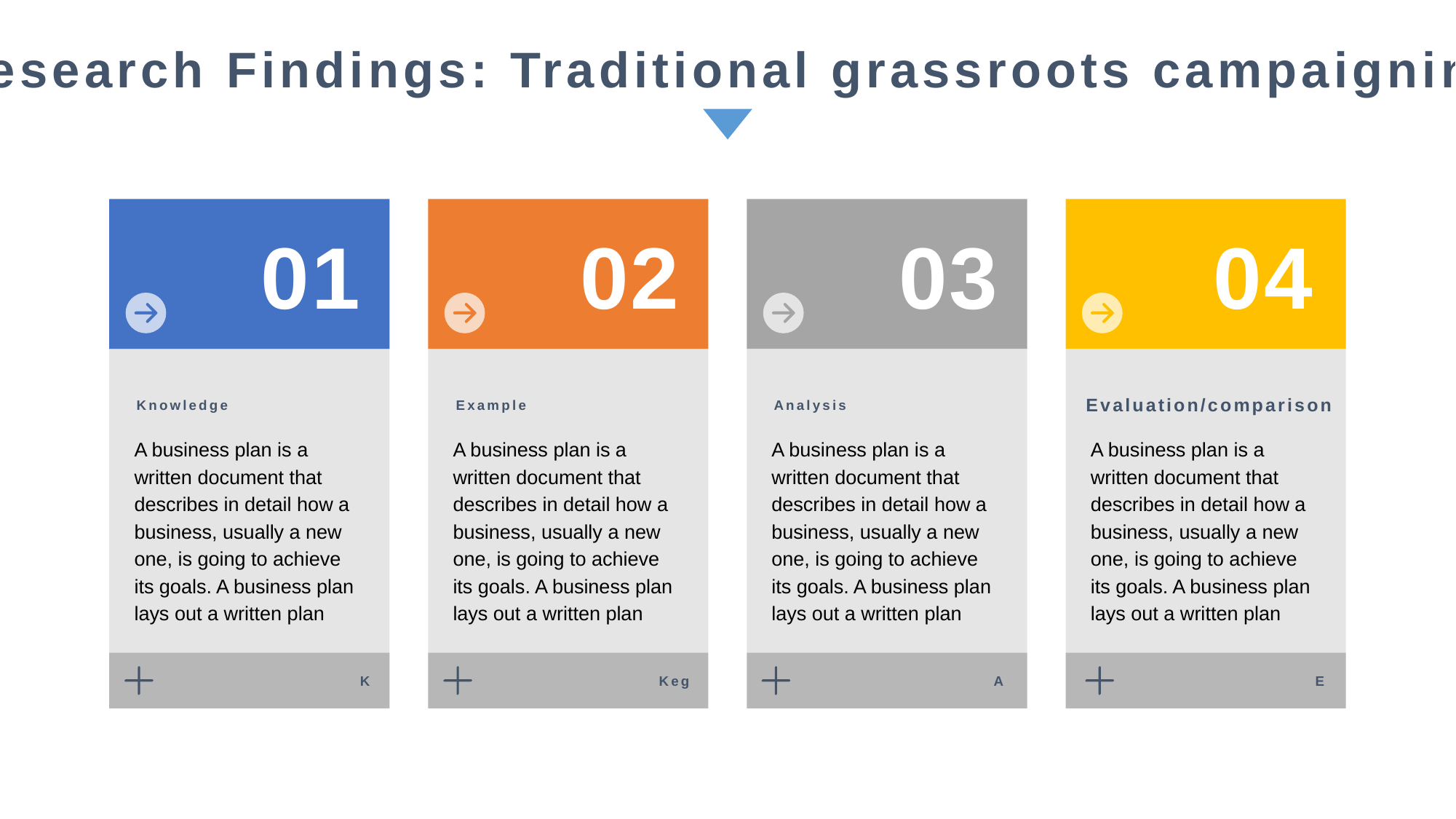

Research Findings: Traditional grassroots campaigning

01
02
03
04

Evaluation/comparison
Knowledge
Example
Analysis
A business plan is a written document that describes in detail how a business, usually a new one, is going to achieve its goals. A business plan lays out a written plan
A business plan is a written document that describes in detail how a business, usually a new one, is going to achieve its goals. A business plan lays out a written plan
A business plan is a written document that describes in detail how a business, usually a new one, is going to achieve its goals. A business plan lays out a written plan
A business plan is a written document that describes in detail how a business, usually a new one, is going to achieve its goals. A business plan lays out a written plan

K
Keg
A
E